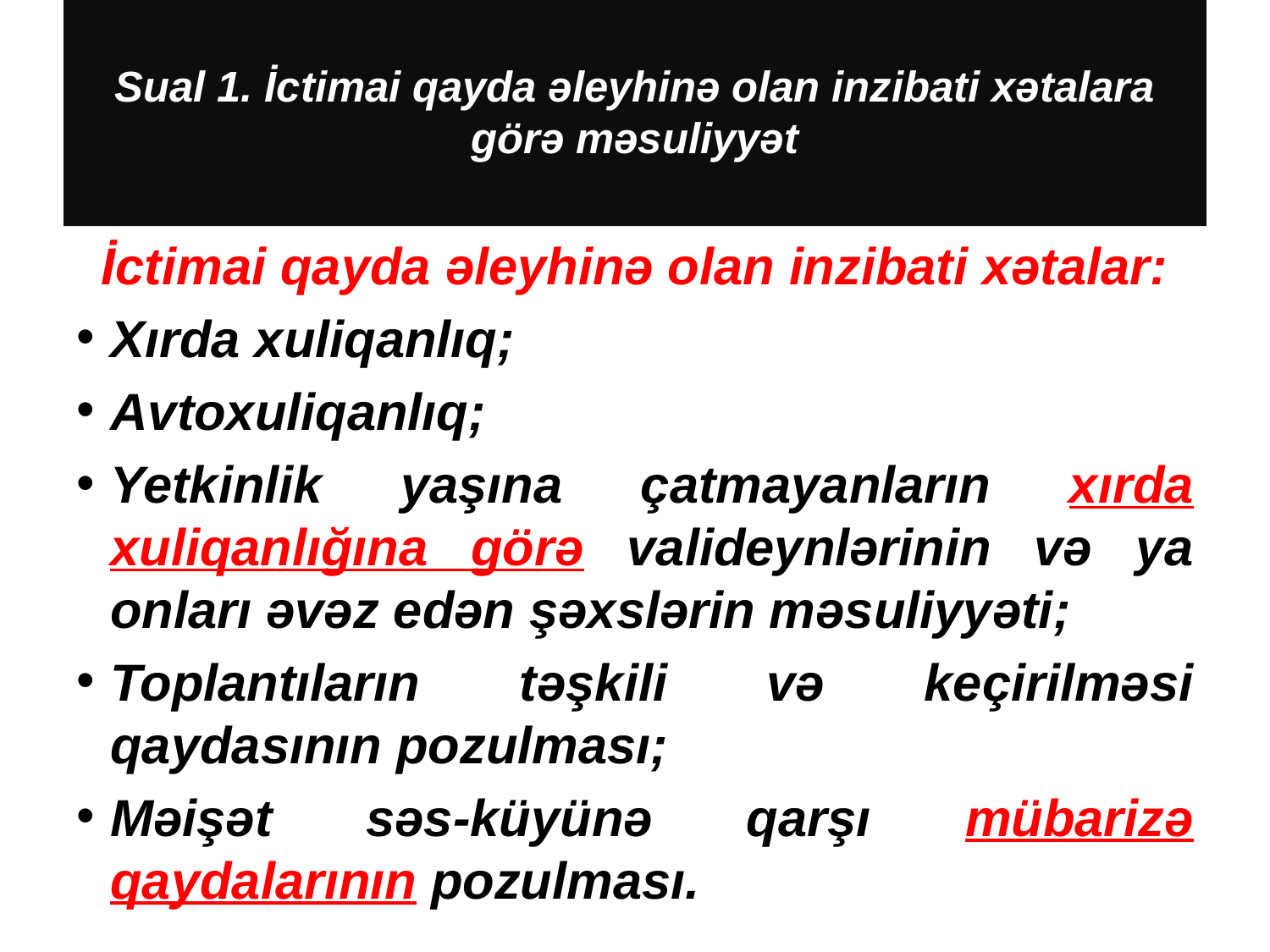

# Sual 1. İctimai qayda əleyhinə olan inzibati xətalara görə məsuliyyət
İctimai qayda əleyhinə olan inzibati xətalar:
Xırda xuliqanlıq;
Avtoxuliqanlıq;
Yetkinlik yaşına çatmayanların xırda xuliqanlığına görə valideynlərinin və ya onları əvəz edən şəxslərin məsuliyyəti;
Toplantıların təşkili və keçirilməsi qaydasının pozulması;
Məişət səs-küyünə qarşı mübarizə qaydalarının pozulması.